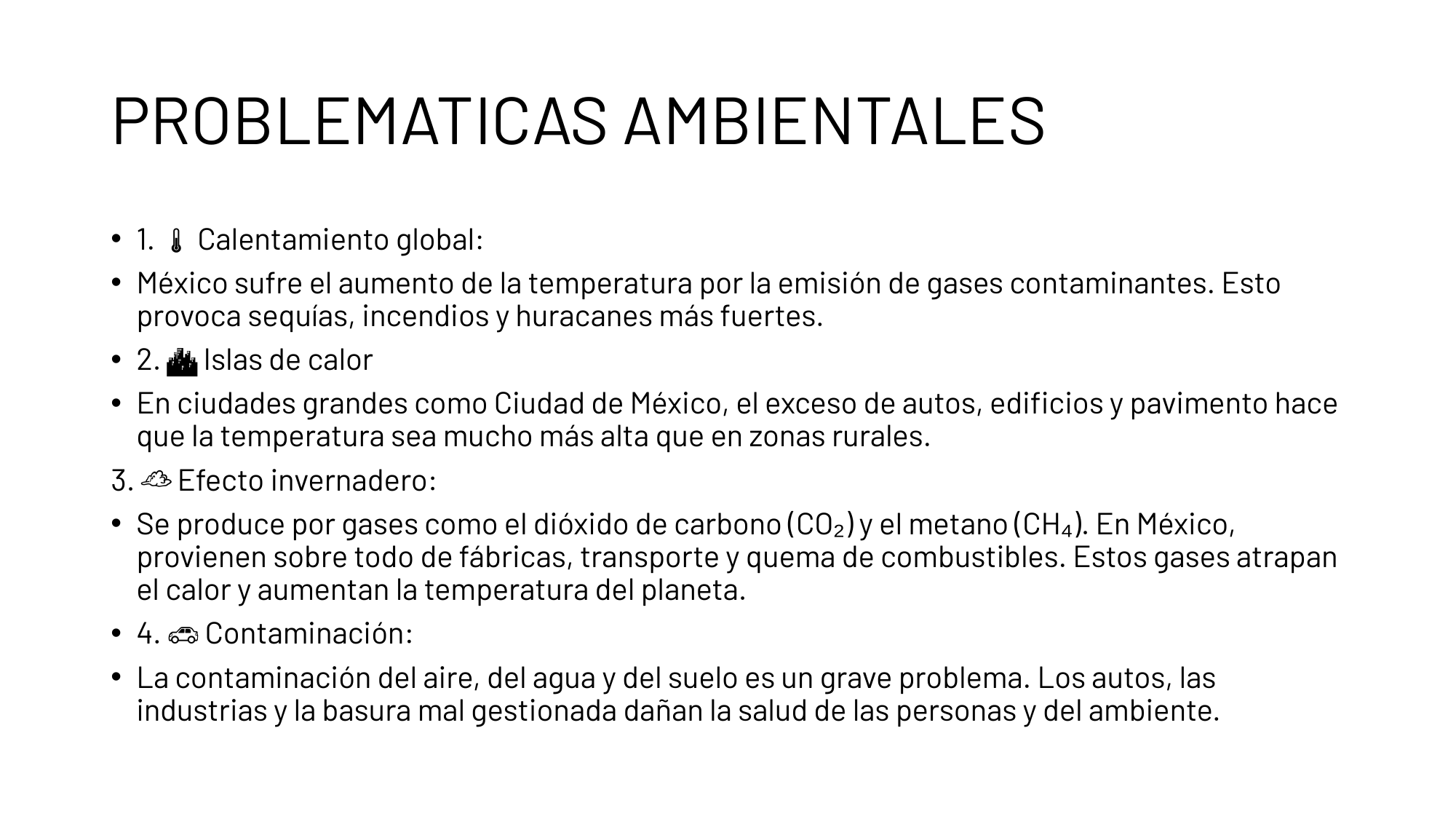

# PROBLEMATICAS AMBIENTALES
1. 🌡 Calentamiento global:
México sufre el aumento de la temperatura por la emisión de gases contaminantes. Esto provoca sequías, incendios y huracanes más fuertes.
2. 🏙 Islas de calor
En ciudades grandes como Ciudad de México, el exceso de autos, edificios y pavimento hace que la temperatura sea mucho más alta que en zonas rurales.
3. ☁ Efecto invernadero:
Se produce por gases como el dióxido de carbono (CO₂) y el metano (CH₄). En México, provienen sobre todo de fábricas, transporte y quema de combustibles. Estos gases atrapan el calor y aumentan la temperatura del planeta.
4. 🚗 Contaminación:
La contaminación del aire, del agua y del suelo es un grave problema. Los autos, las industrias y la basura mal gestionada dañan la salud de las personas y del ambiente.